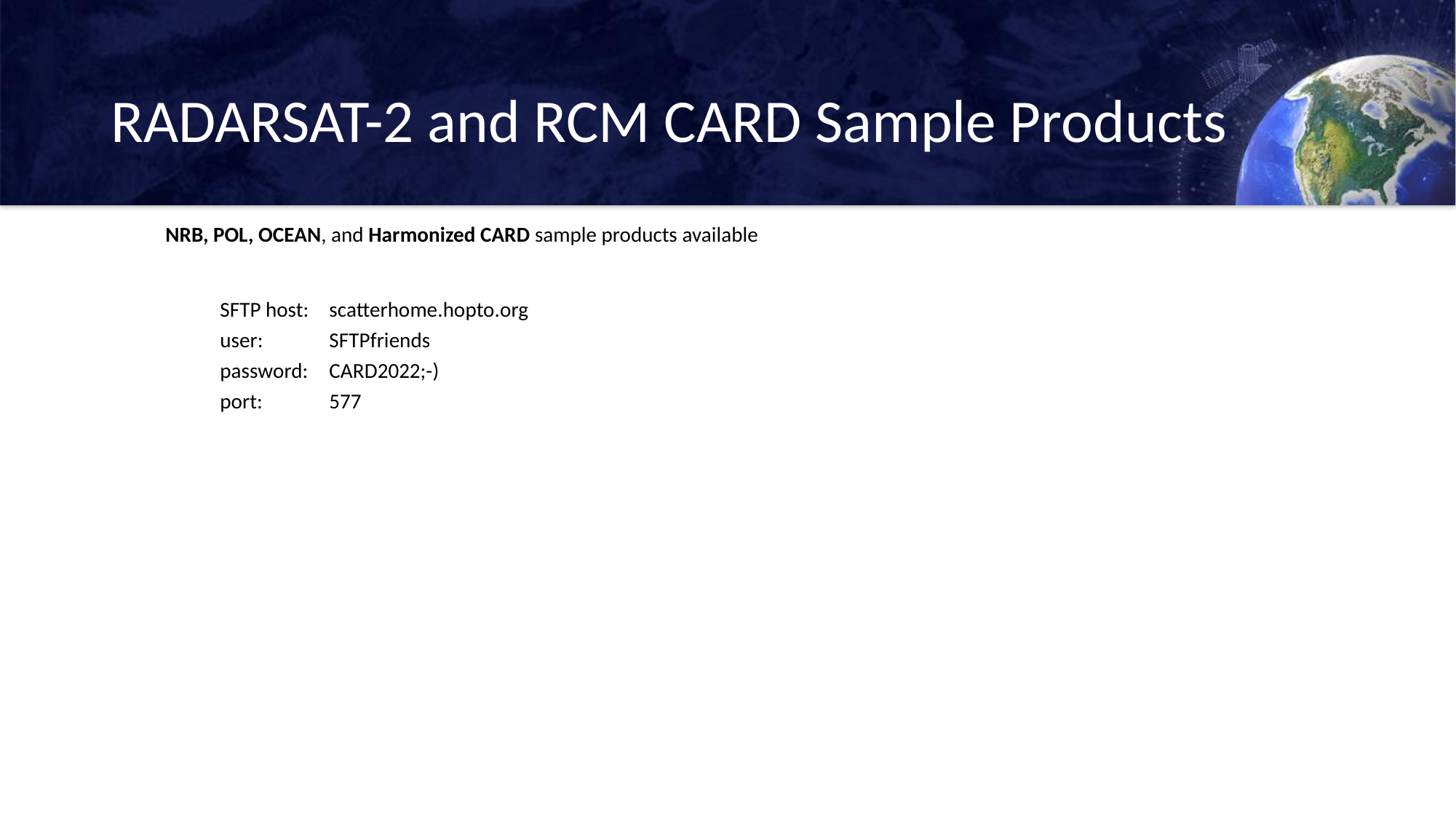

# RADARSAT-2 and RCM CARD Sample Products
NRB, POL, OCEAN, and Harmonized CARD sample products available

SFTP host:	scatterhome.hopto.org
user:           	SFTPfriends
password: 	CARD2022;-)
port: 	577